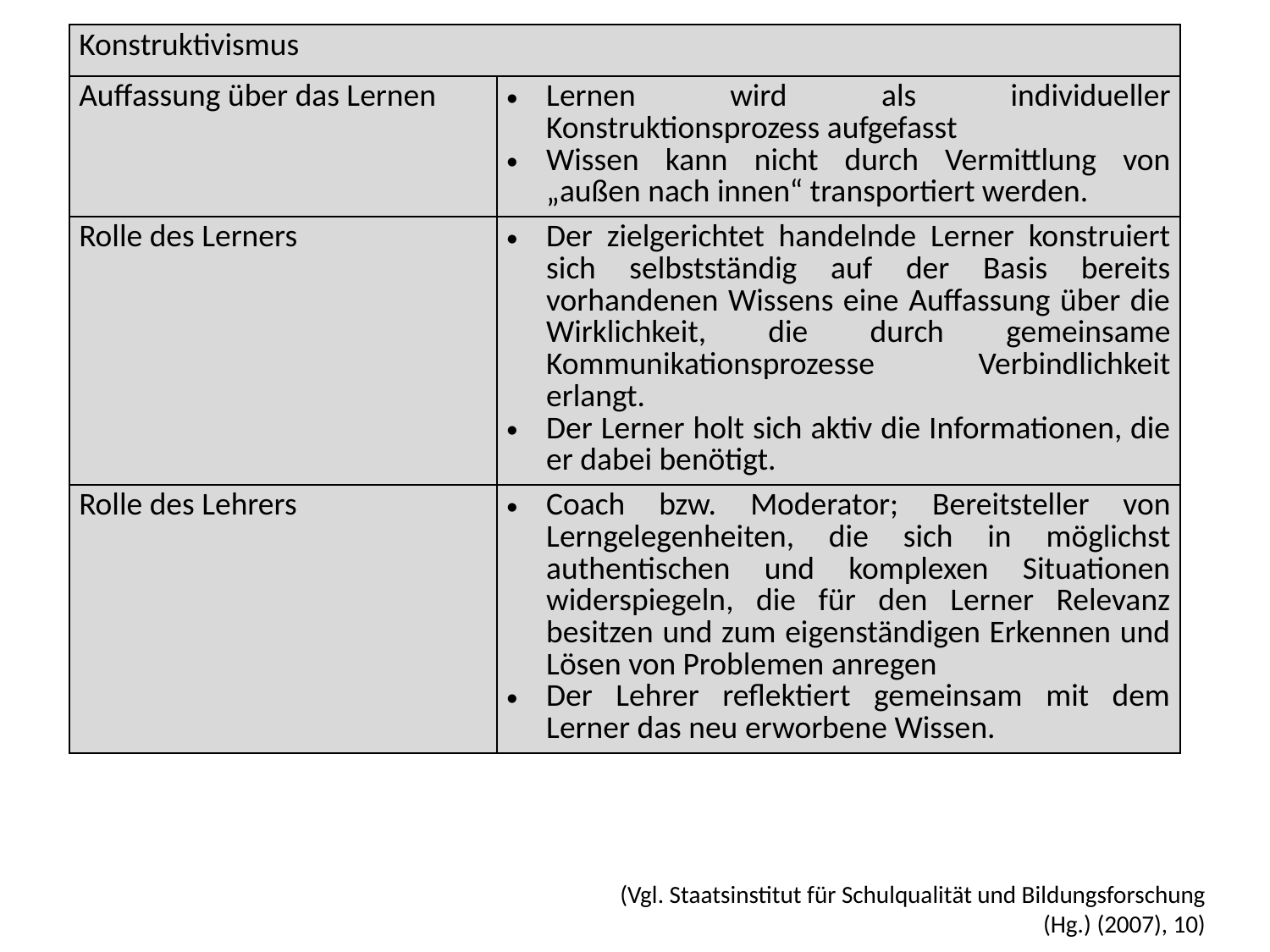

| Konstruktivismus |  |
| --- | --- |
| Auffassung über das Lernen | Lernen wird als individueller Konstruktionsprozess aufgefasst Wissen kann nicht durch Vermittlung von „außen nach innen“ transportiert werden. |
| Rolle des Lerners | Der zielgerichtet handelnde Lerner konstruiert sich selbstständig auf der Basis bereits vorhandenen Wissens eine Auffassung über die Wirklichkeit, die durch gemeinsame Kommunikationsprozesse Verbindlichkeit erlangt. Der Lerner holt sich aktiv die Informationen, die er dabei benötigt. |
| Rolle des Lehrers | Coach bzw. Moderator; Bereitsteller von Lerngelegenheiten, die sich in möglichst authentischen und komplexen Situationen widerspiegeln, die für den Lerner Relevanz besitzen und zum eigenständigen Erkennen und Lösen von Problemen anregen Der Lehrer reflektiert gemeinsam mit dem Lerner das neu erworbene Wissen. |
(Vgl. Staatsinstitut für Schulqualität und Bildungsforschung (Hg.) (2007), 10)